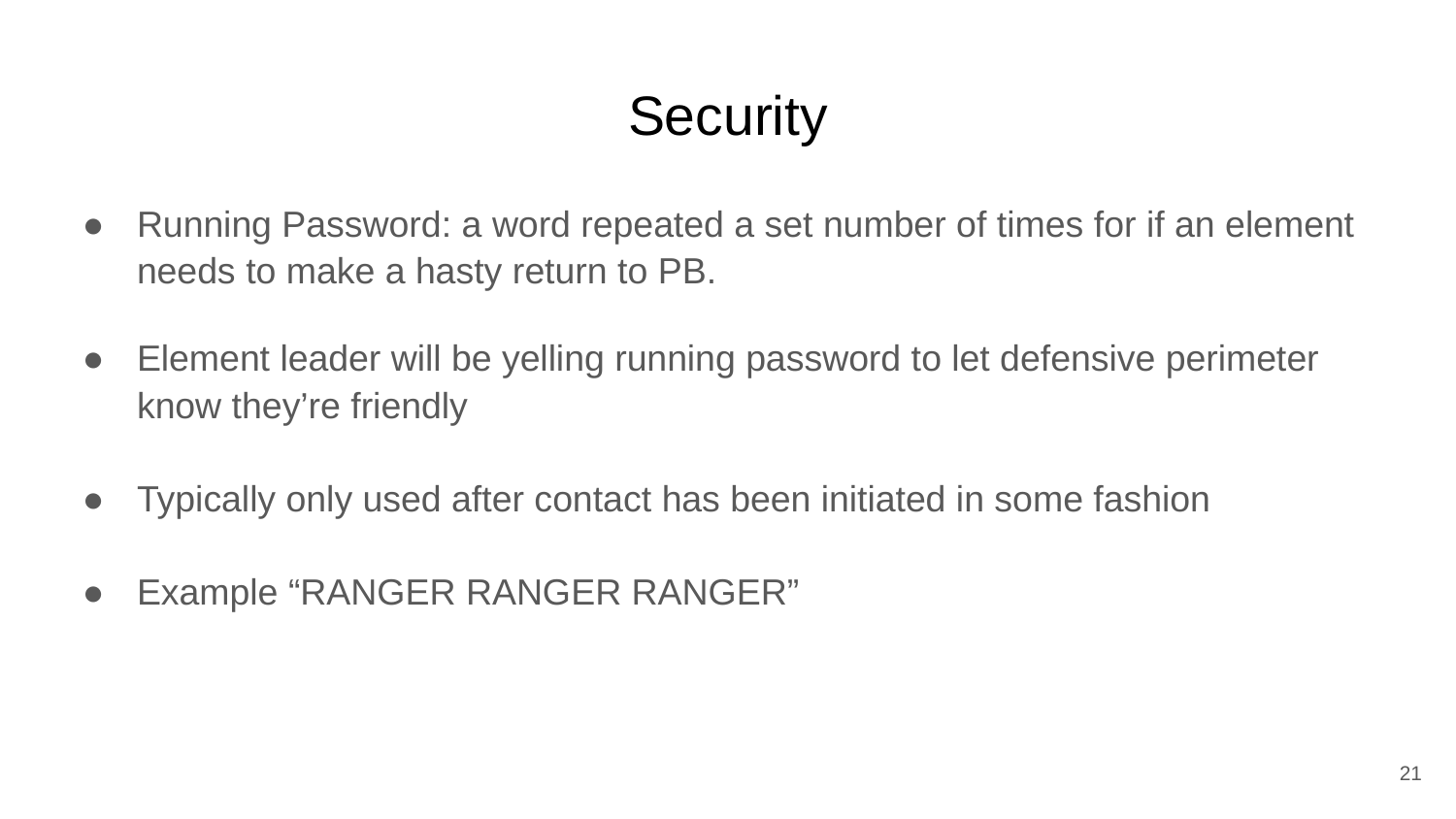

# Security
Running Password: a word repeated a set number of times for if an element needs to make a hasty return to PB.
Element leader will be yelling running password to let defensive perimeter know they’re friendly
Typically only used after contact has been initiated in some fashion
Example “RANGER RANGER RANGER”
21